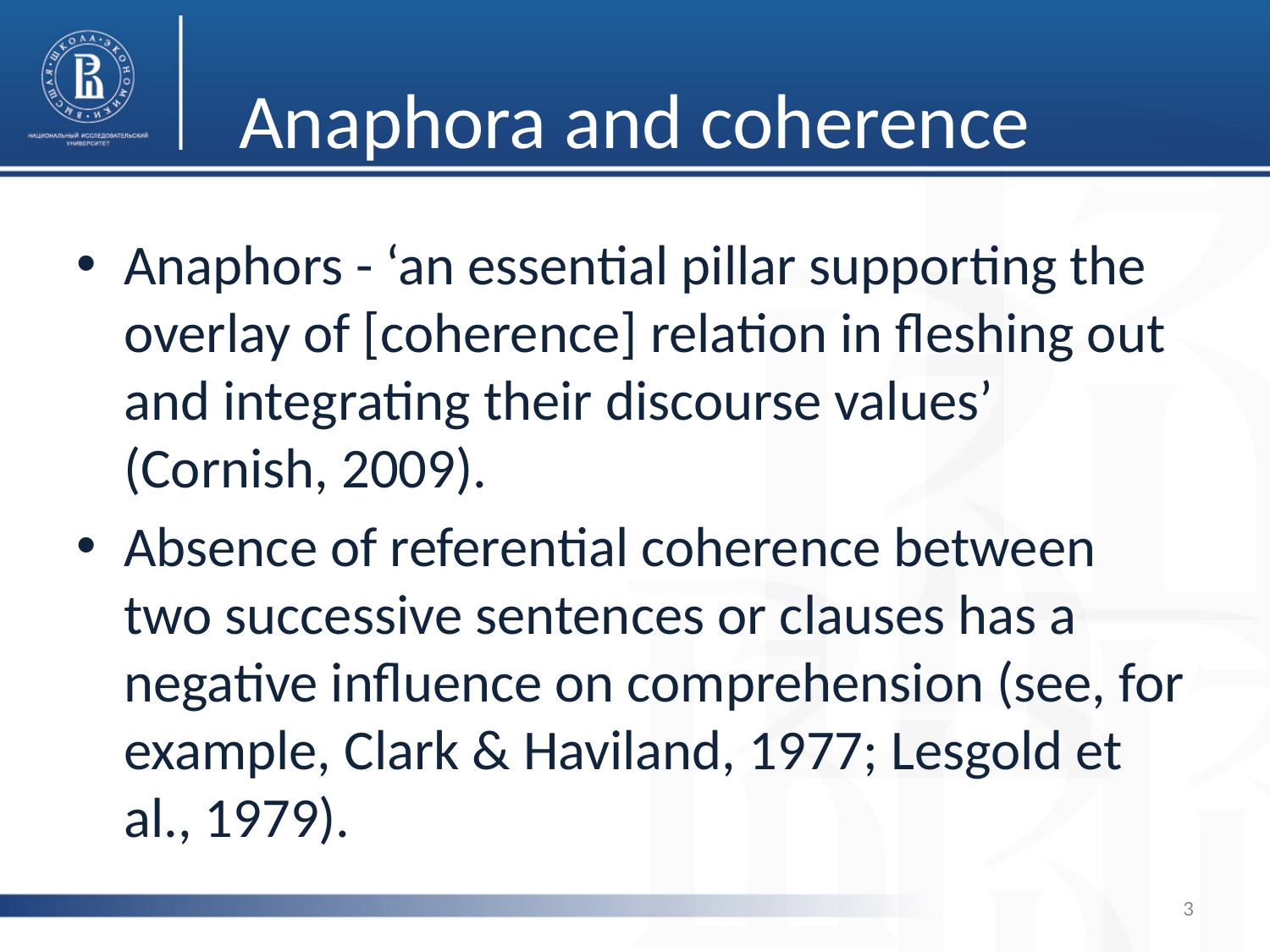

# Anaphora and coherence
Anaphors - ‘an essential pillar supporting the overlay of [coherence] relation in fleshing out and integrating their discourse values’ (Cornish, 2009).
Absence of referential coherence between two successive sentences or clauses has a negative influence on comprehension (see, for example, Clark & Haviland, 1977; Lesgold et al., 1979).
3